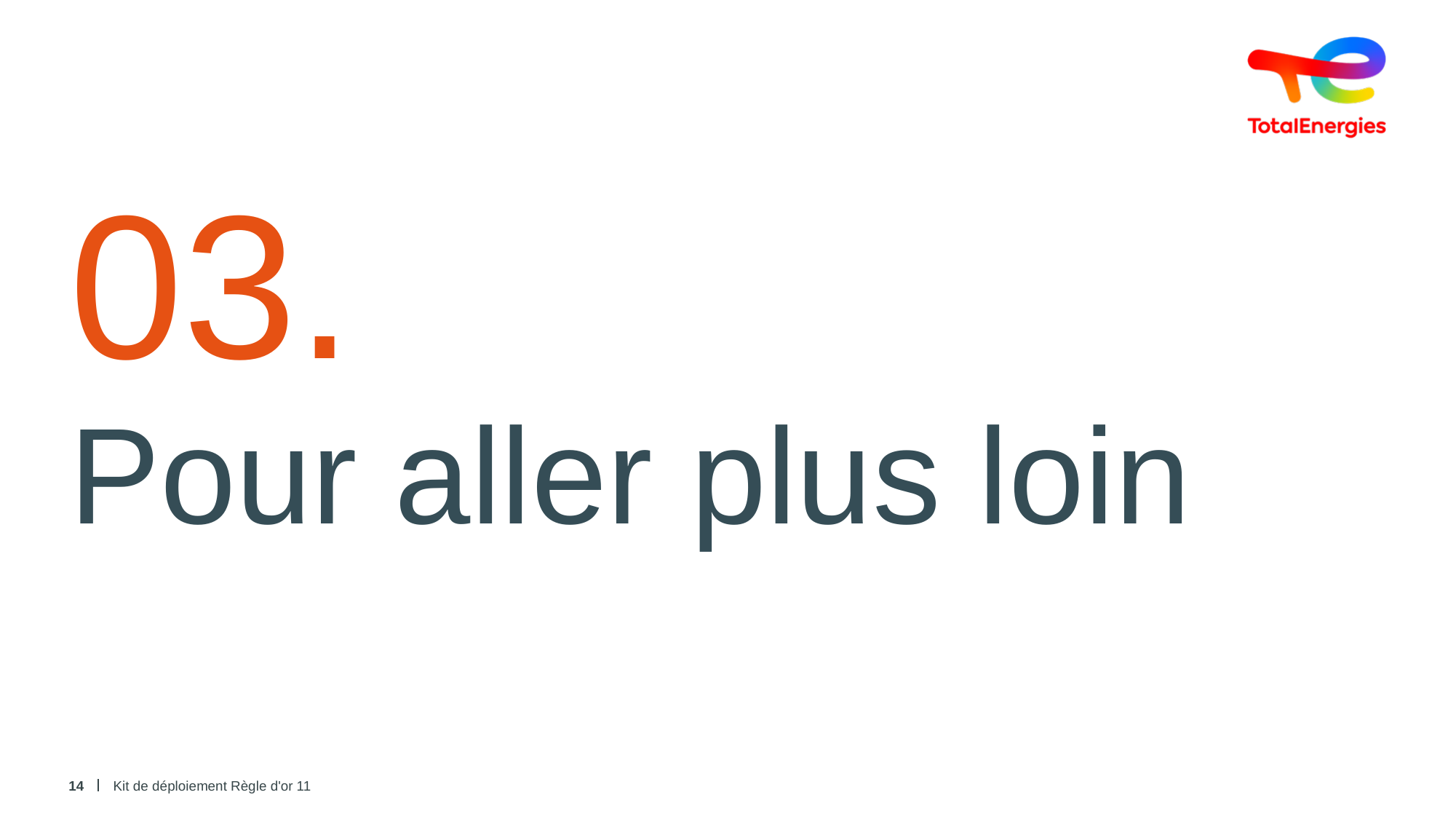

03.
Pour aller plus loin
14
Kit de déploiement Règle d'or 11